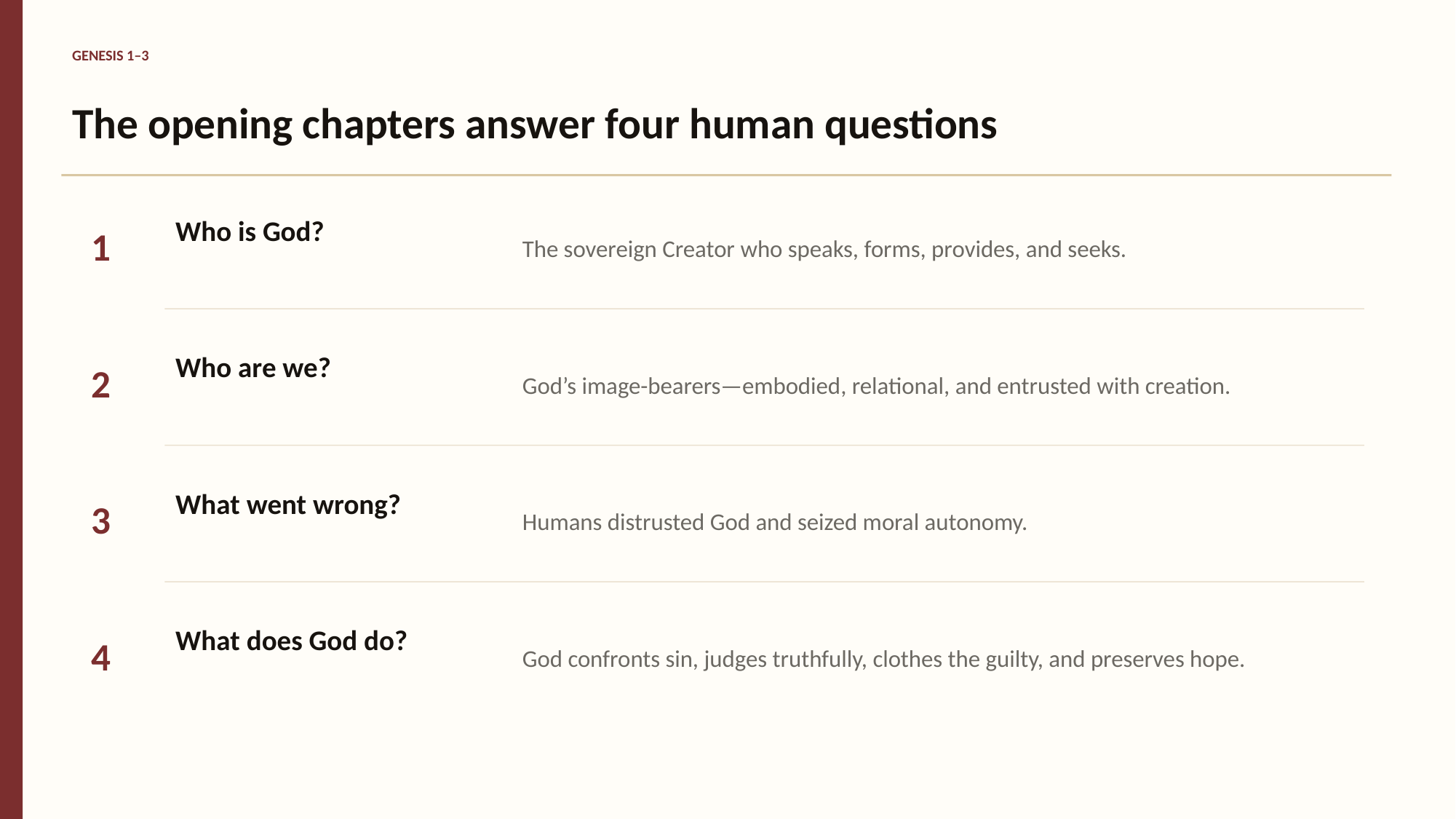

GENESIS 1–3
The opening chapters answer four human questions

Who is God?
The sovereign Creator who speaks, forms, provides, and seeks.
1

Who are we?
God’s image-bearers—embodied, relational, and entrusted with creation.
2

What went wrong?
Humans distrusted God and seized moral autonomy.
3

What does God do?
God confronts sin, judges truthfully, clothes the guilty, and preserves hope.
4